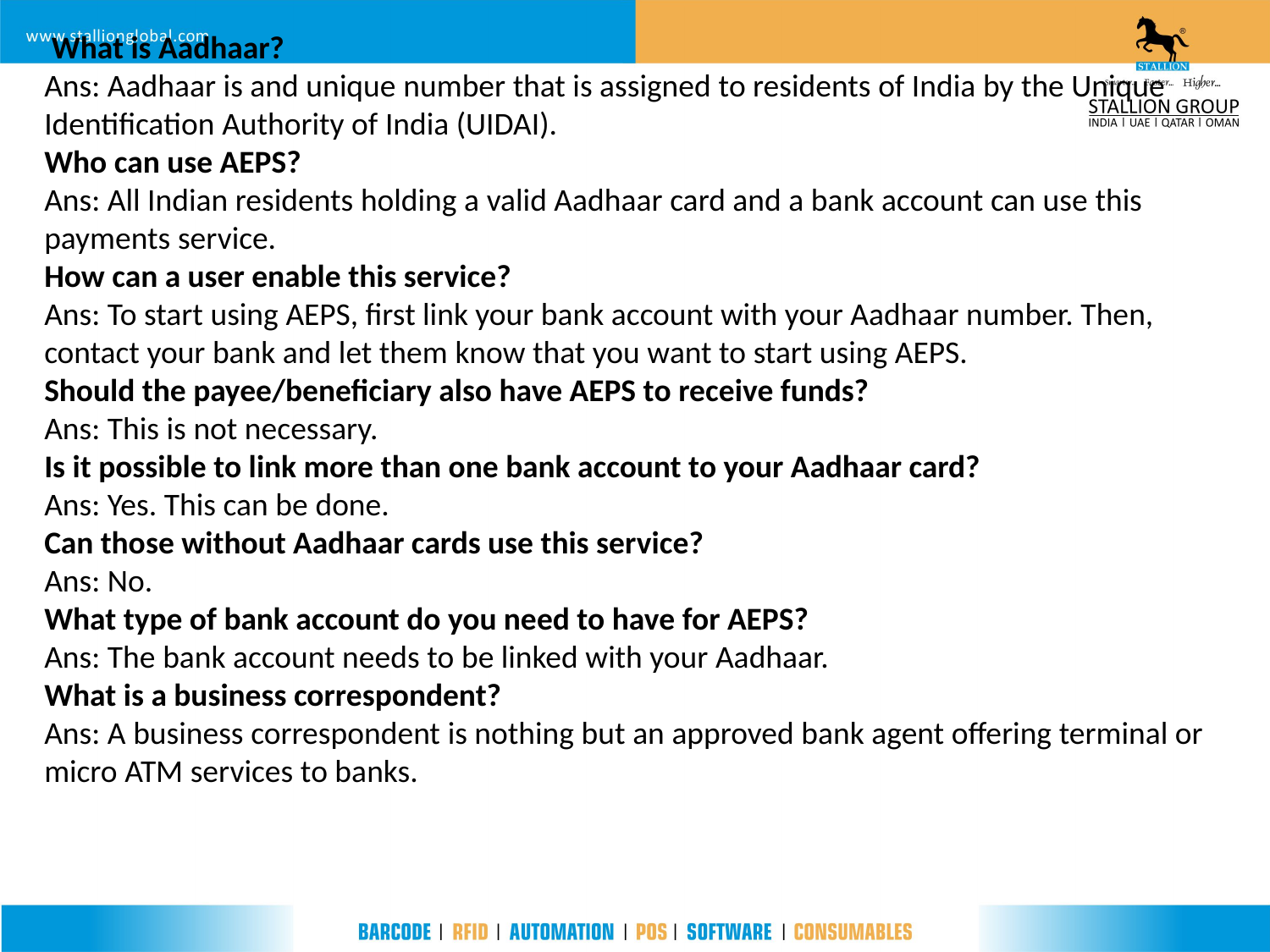

What is Aadhaar?
Ans: Aadhaar is and unique number that is assigned to residents of India by the Unique Identification Authority of India (UIDAI).
Who can use AEPS?
Ans: All Indian residents holding a valid Aadhaar card and a bank account can use this payments service.
How can a user enable this service?
Ans: To start using AEPS, first link your bank account with your Aadhaar number. Then, contact your bank and let them know that you want to start using AEPS.
Should the payee/beneficiary also have AEPS to receive funds?
Ans: This is not necessary.
Is it possible to link more than one bank account to your Aadhaar card?
Ans: Yes. This can be done.
Can those without Aadhaar cards use this service?
Ans: No.
What type of bank account do you need to have for AEPS?
Ans: The bank account needs to be linked with your Aadhaar.
What is a business correspondent?
Ans: A business correspondent is nothing but an approved bank agent offering terminal or micro ATM services to banks.